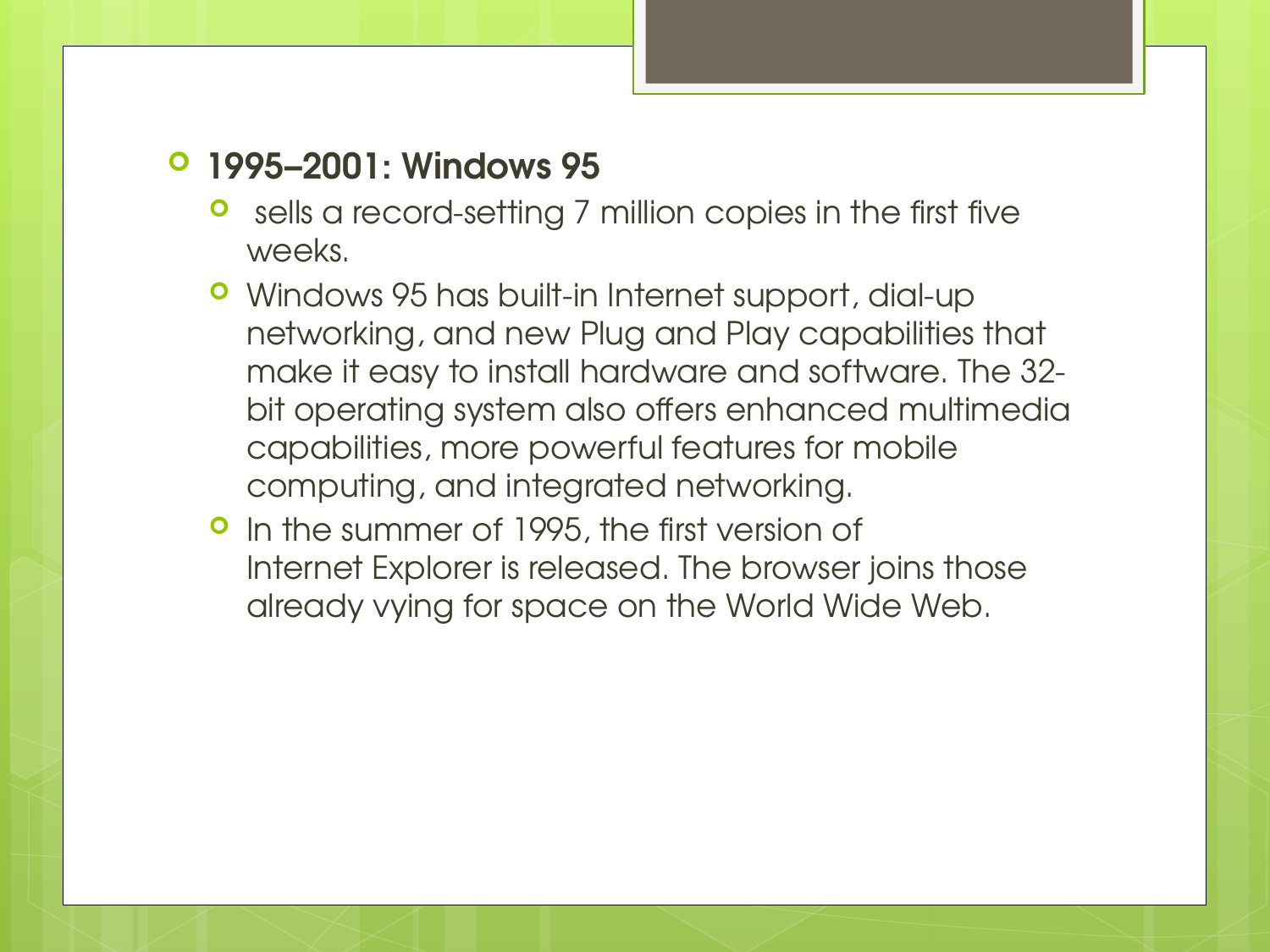

1995–2001: Windows 95
 sells a record-setting 7 million copies in the first five weeks.
Windows 95 has built-in Internet support, dial-up networking, and new Plug and Play capabilities that make it easy to install hardware and software. The 32-bit operating system also offers enhanced multimedia capabilities, more powerful features for mobile computing, and integrated networking.
In the summer of 1995, the first version of Internet Explorer is released. The browser joins those already vying for space on the World Wide Web.